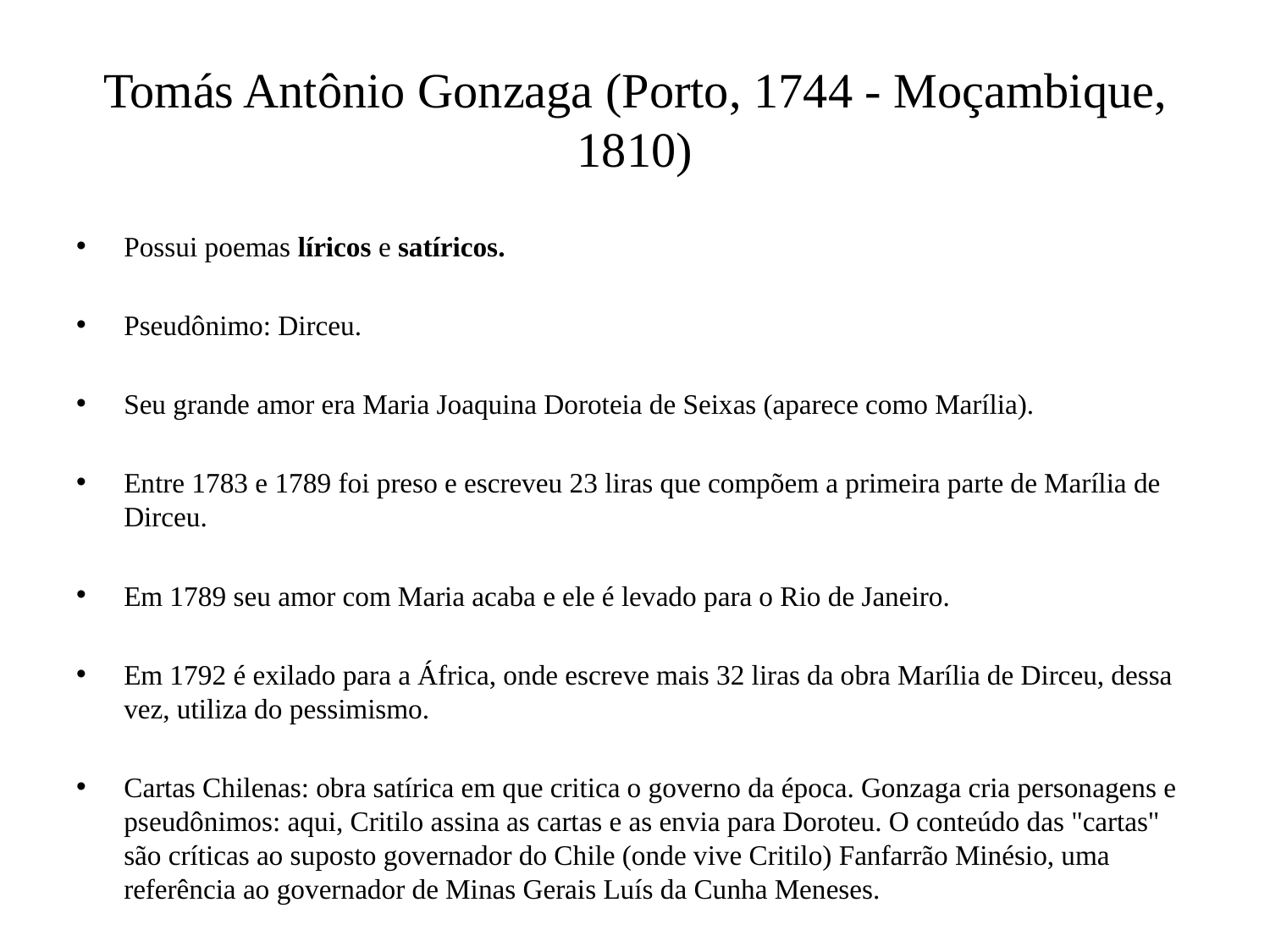

# Tomás Antônio Gonzaga (Porto, 1744 - Moçambique, 1810)
Possui poemas líricos e satíricos.

Pseudônimo: Dirceu.

Seu grande amor era Maria Joaquina Doroteia de Seixas (aparece como Marília).

Entre 1783 e 1789 foi preso e escreveu 23 liras que compõem a primeira parte de Marília de Dirceu.

Em 1789 seu amor com Maria acaba e ele é levado para o Rio de Janeiro.

Em 1792 é exilado para a África, onde escreve mais 32 liras da obra Marília de Dirceu, dessa vez, utiliza do pessimismo.

Cartas Chilenas: obra satírica em que critica o governo da época. Gonzaga cria personagens e pseudônimos: aqui, Critilo assina as cartas e as envia para Doroteu. O conteúdo das "cartas" são críticas ao suposto governador do Chile (onde vive Critilo) Fanfarrão Minésio, uma referência ao governador de Minas Gerais Luís da Cunha Meneses.